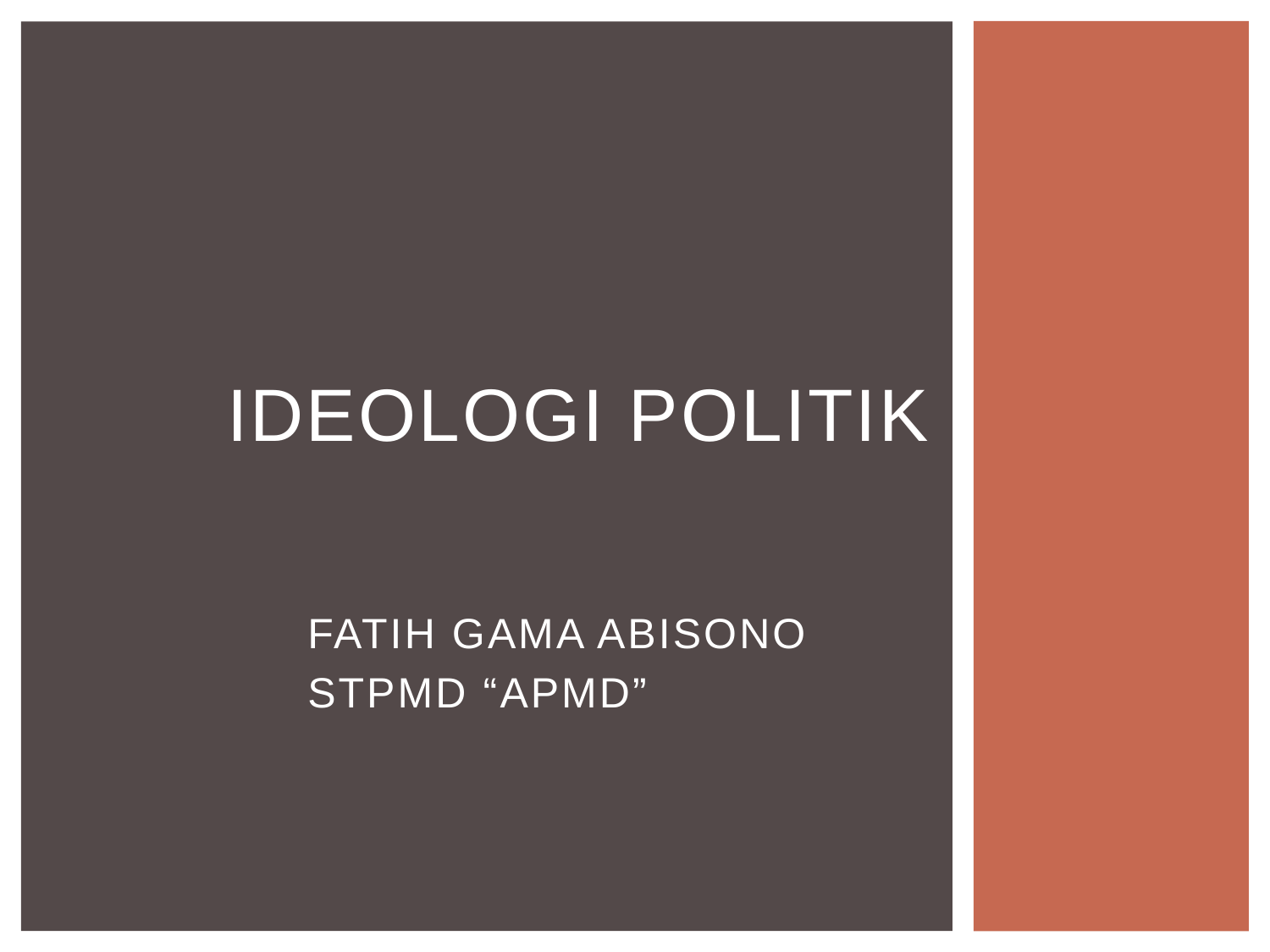

# IDEOLOGI POLITIK
FATIH GAMA ABISONO
STPMD “APMD”